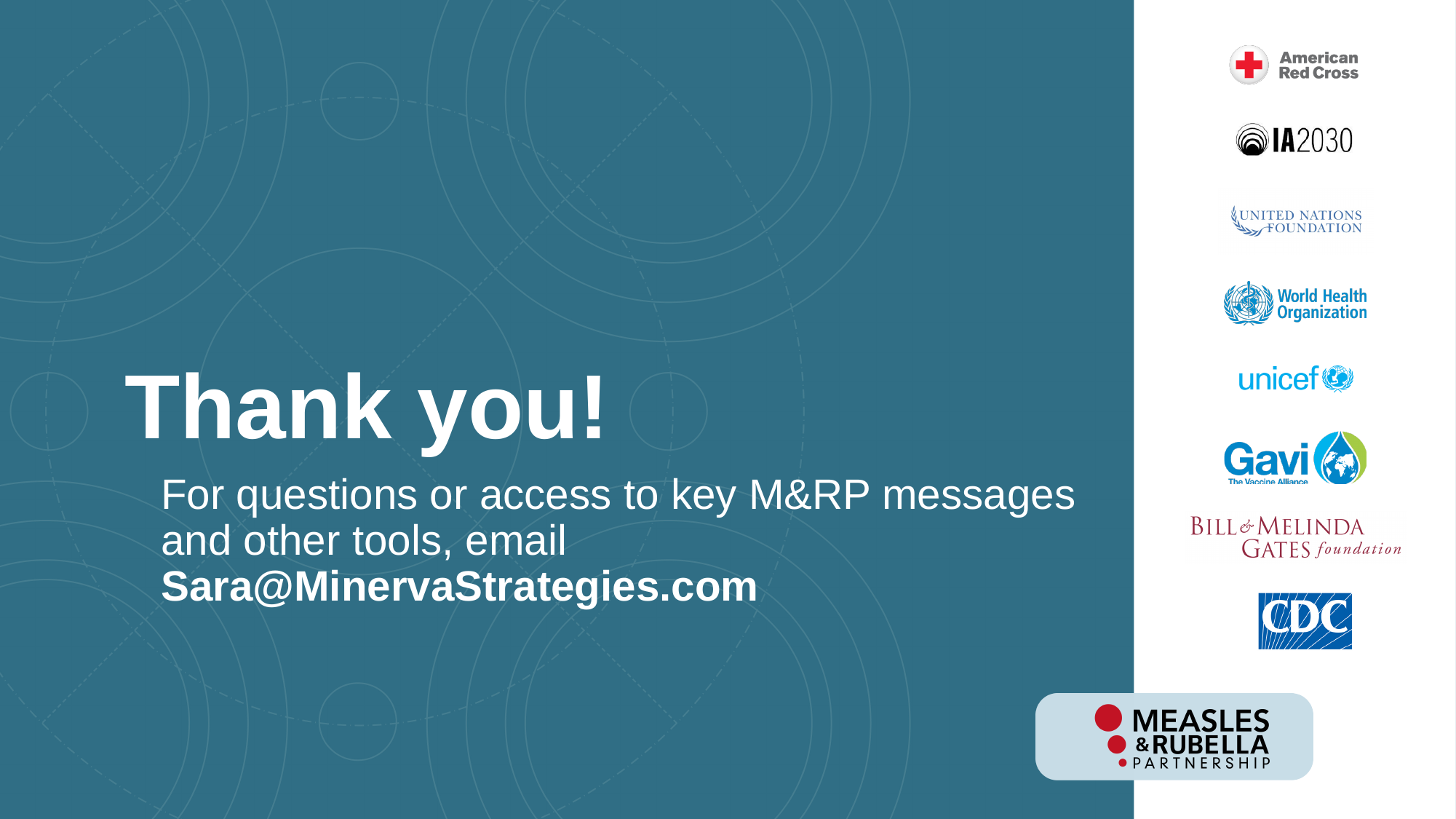

# Thank you!
For questions or access to key M&RP messages and other tools, email Sara@MinervaStrategies.com